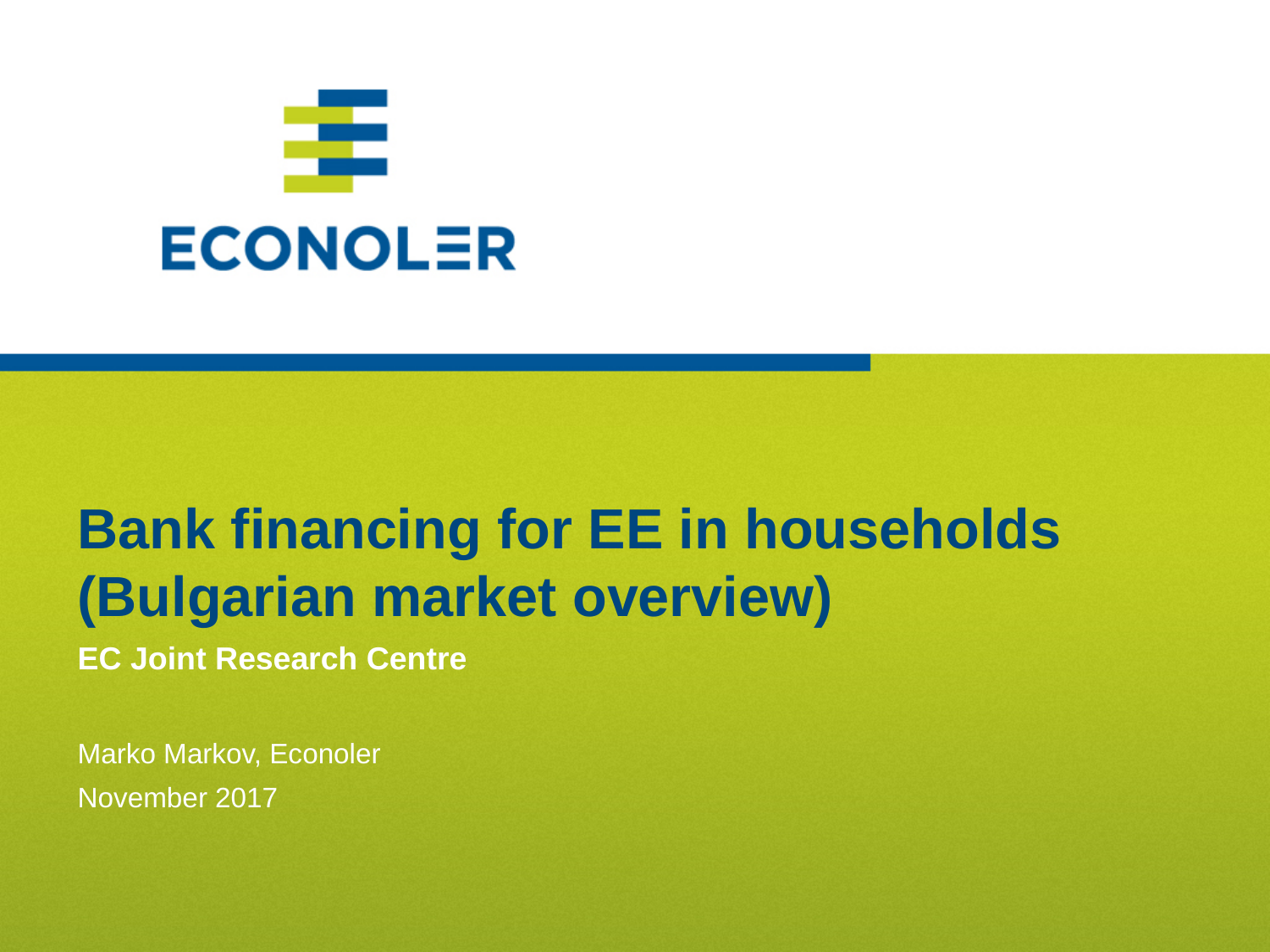

Bank financing for EE in households (Bulgarian market overview)
EC Joint Research Centre

Marko Markov, Econoler
November 2017